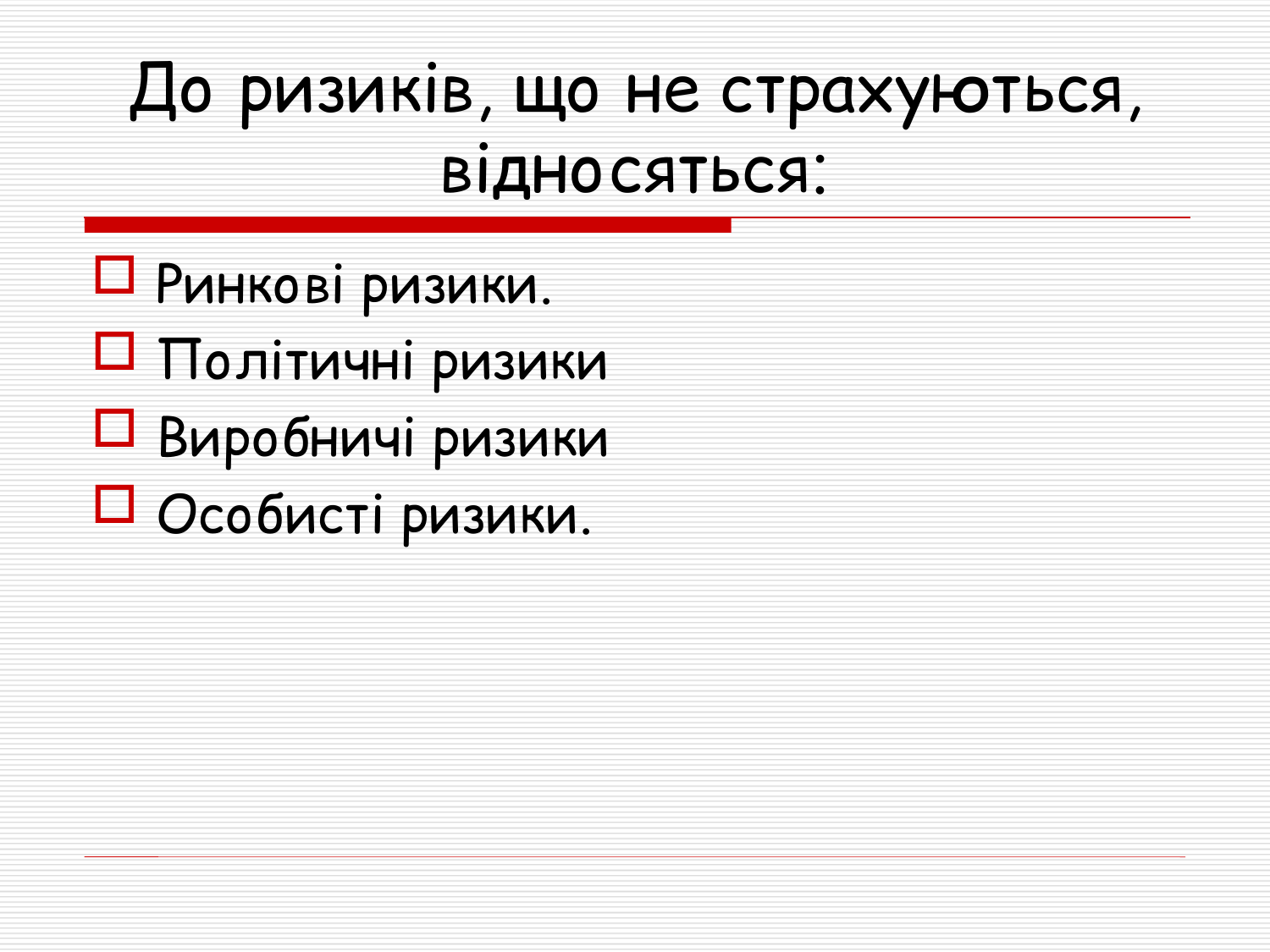

До ризиків, що не страхуються, відносяться:
Ринкові ризики.
Політичні ризики
Виробничі ризики
Особисті ризики.